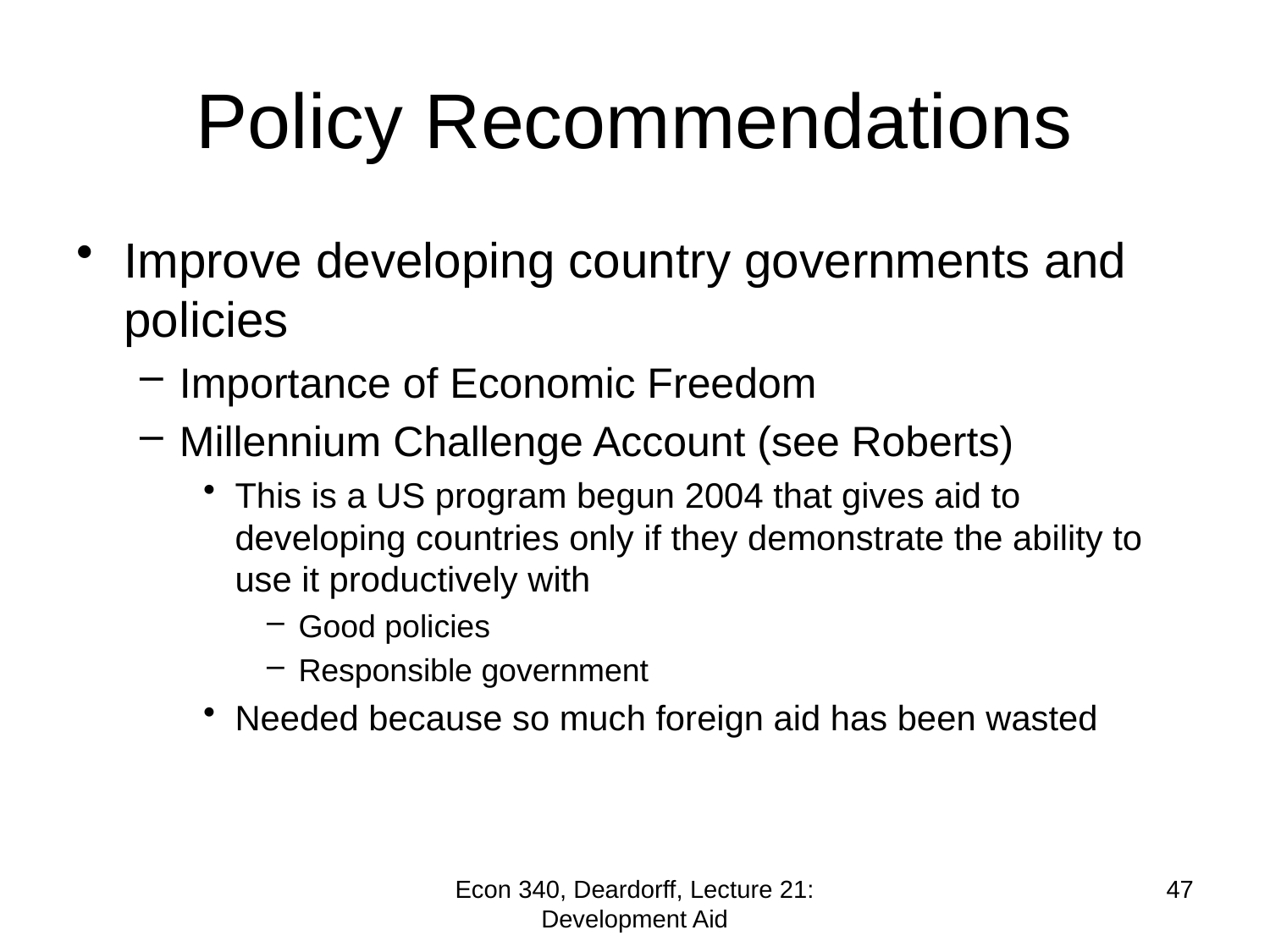

# Policy Recommendations
Improve developing country governments and policies
Importance of Economic Freedom
Millennium Challenge Account (see Roberts)
This is a US program begun 2004 that gives aid to developing countries only if they demonstrate the ability to use it productively with
Good policies
Responsible government
Needed because so much foreign aid has been wasted
Econ 340, Deardorff, Lecture 21: Development Aid
47